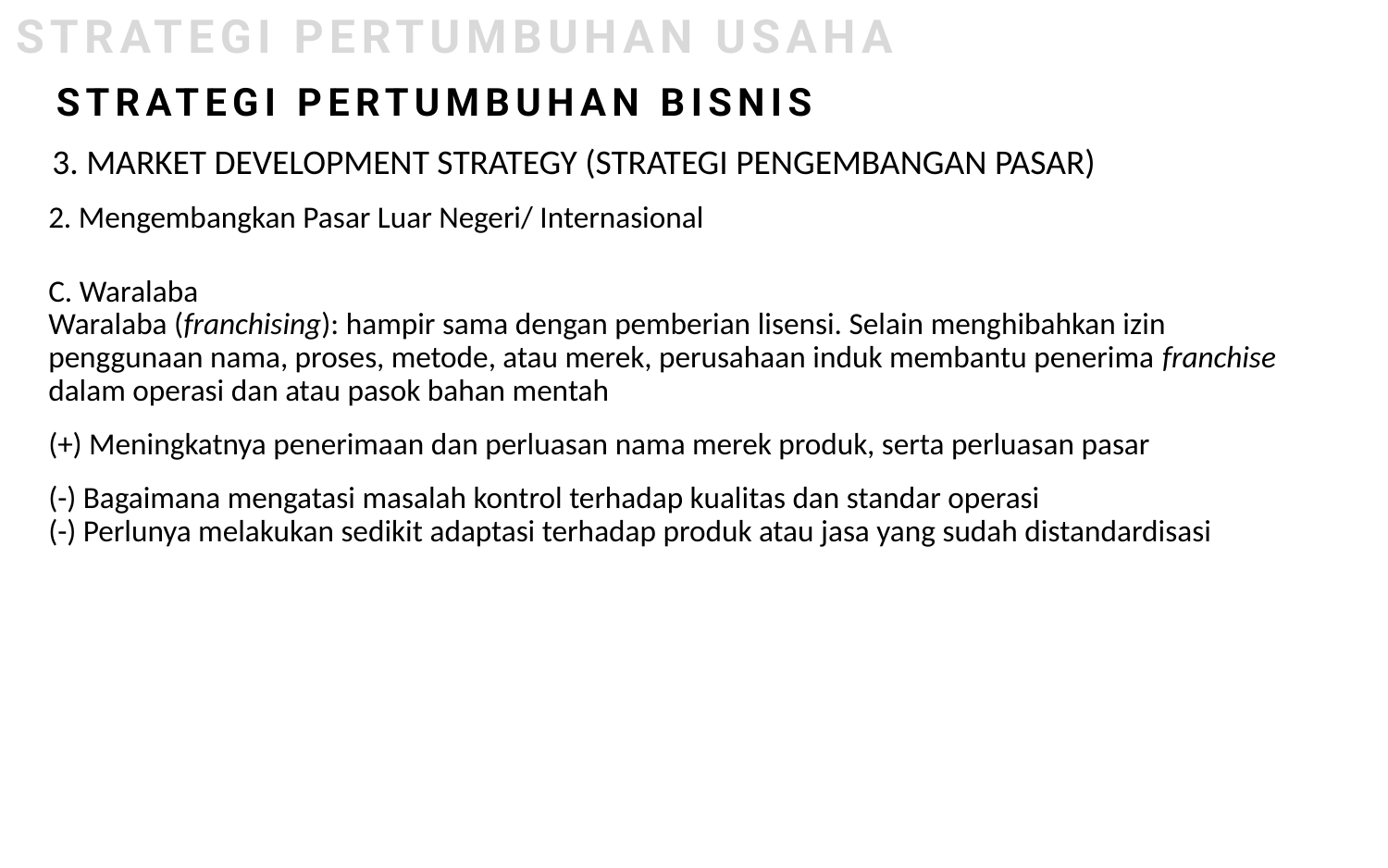

STRATEGI PERTUMBUHAN USAHA
STRATEGI PERTUMBUHAN BISNIS
3. MARKET DEVELOPMENT STRATEGY (STRATEGI PENGEMBANGAN PASAR)
2. Mengembangkan Pasar Luar Negeri/ Internasional

C. Waralaba
Waralaba (franchising): hampir sama dengan pemberian lisensi. Selain menghibahkan izin penggunaan nama, proses, metode, atau merek, perusahaan induk membantu penerima franchise dalam operasi dan atau pasok bahan mentah

(+) Meningkatnya penerimaan dan perluasan nama merek produk, serta perluasan pasar

(-) Bagaimana mengatasi masalah kontrol terhadap kualitas dan standar operasi
(-) Perlunya melakukan sedikit adaptasi terhadap produk atau jasa yang sudah distandardisasi